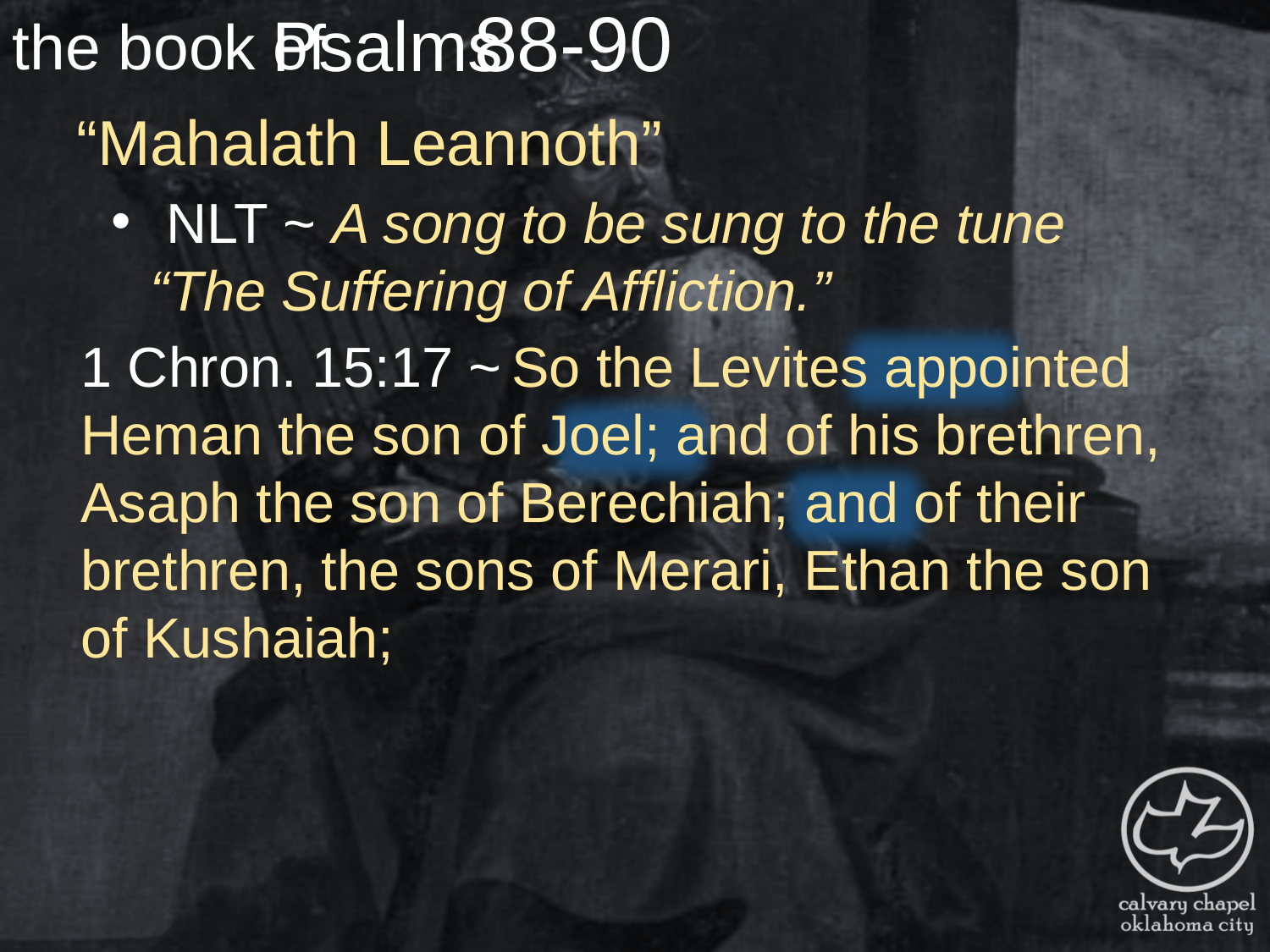

the book of
88-90
Psalms
“Mahalath Leannoth”
 NLT ~ A song to be sung to the tune “The Suffering of Affliction.”

1 Chron. 15:17 ~ So the Levites appointed Heman the son of Joel; and of his brethren, Asaph the son of Berechiah; and of their brethren, the sons of Merari, Ethan the son of Kushaiah;